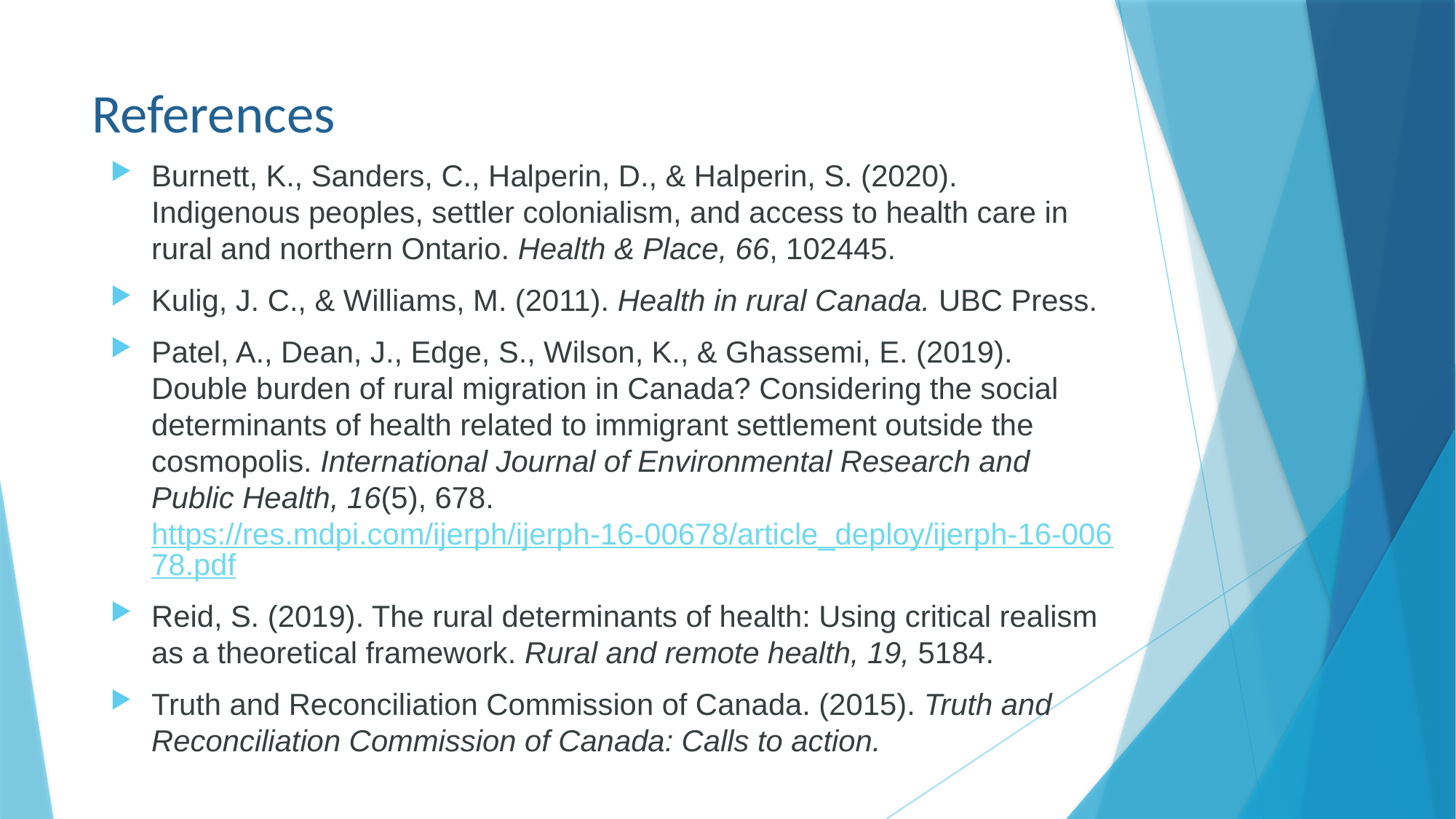

# References
Burnett, K., Sanders, C., Halperin, D., & Halperin, S. (2020). Indigenous peoples, settler colonialism, and access to health care in rural and northern Ontario. Health & Place, 66, 102445.
Kulig, J. C., & Williams, M. (2011). Health in rural Canada. UBC Press.
Patel, A., Dean, J., Edge, S., Wilson, K., & Ghassemi, E. (2019). Double burden of rural migration in Canada? Considering the social determinants of health related to immigrant settlement outside the cosmopolis. International Journal of Environmental Research and Public Health, 16(5), 678. https://res.mdpi.com/ijerph/ijerph-16-00678/article_deploy/ijerph-16-00678.pdf
Reid, S. (2019). The rural determinants of health: Using critical realism as a theoretical framework. Rural and remote health, 19, 5184.
Truth and Reconciliation Commission of Canada. (2015). Truth and Reconciliation Commission of Canada: Calls to action.